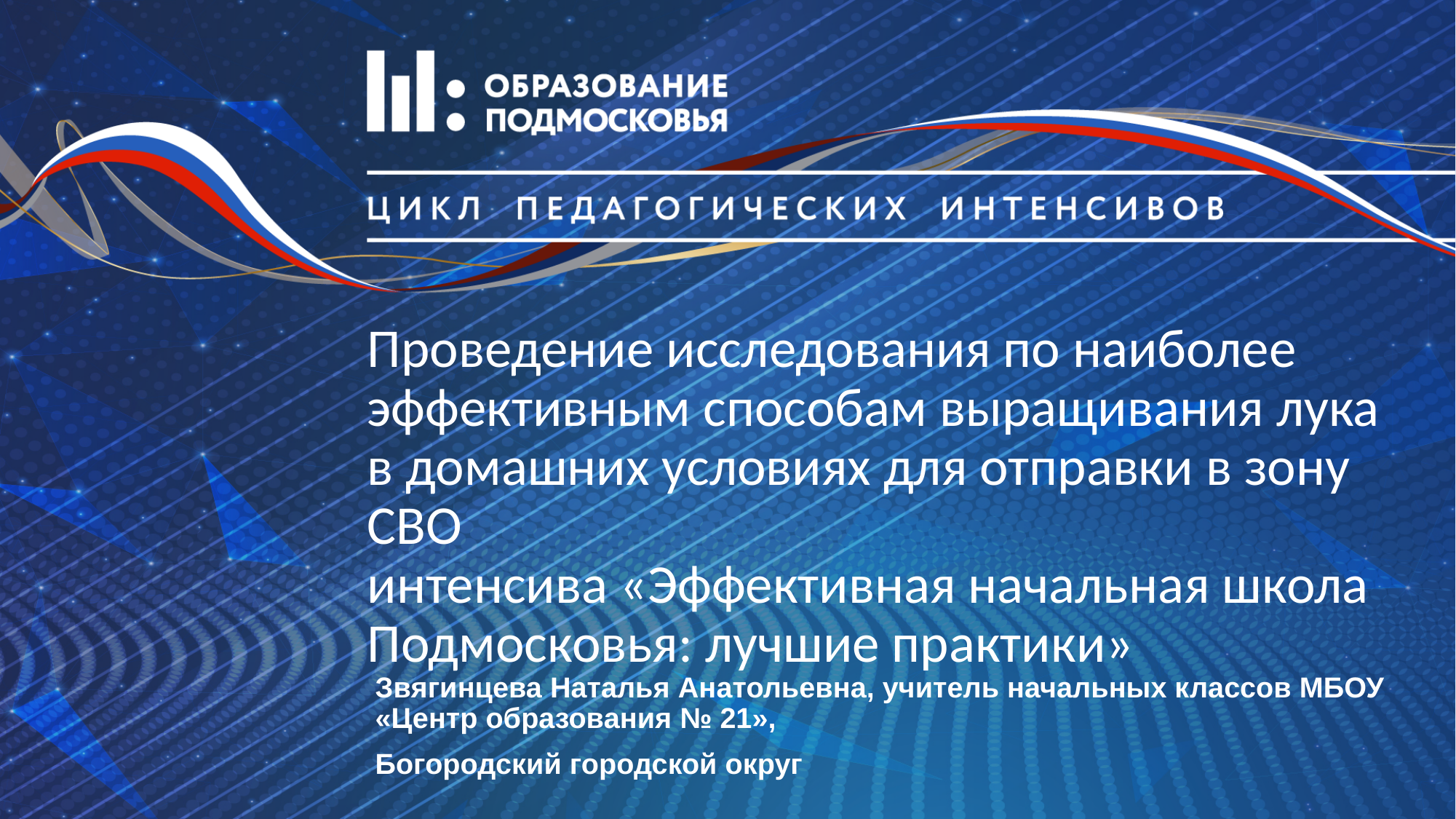

# Проведение исследования по наиболее эффективным способам выращивания лука в домашних условиях для отправки в зону СВО интенсива «Эффективная начальная школа Подмосковья: лучшие практики»
Звягинцева Наталья Анатольевна, учитель начальных классов МБОУ «Центр образования № 21»,
Богородский городской округ